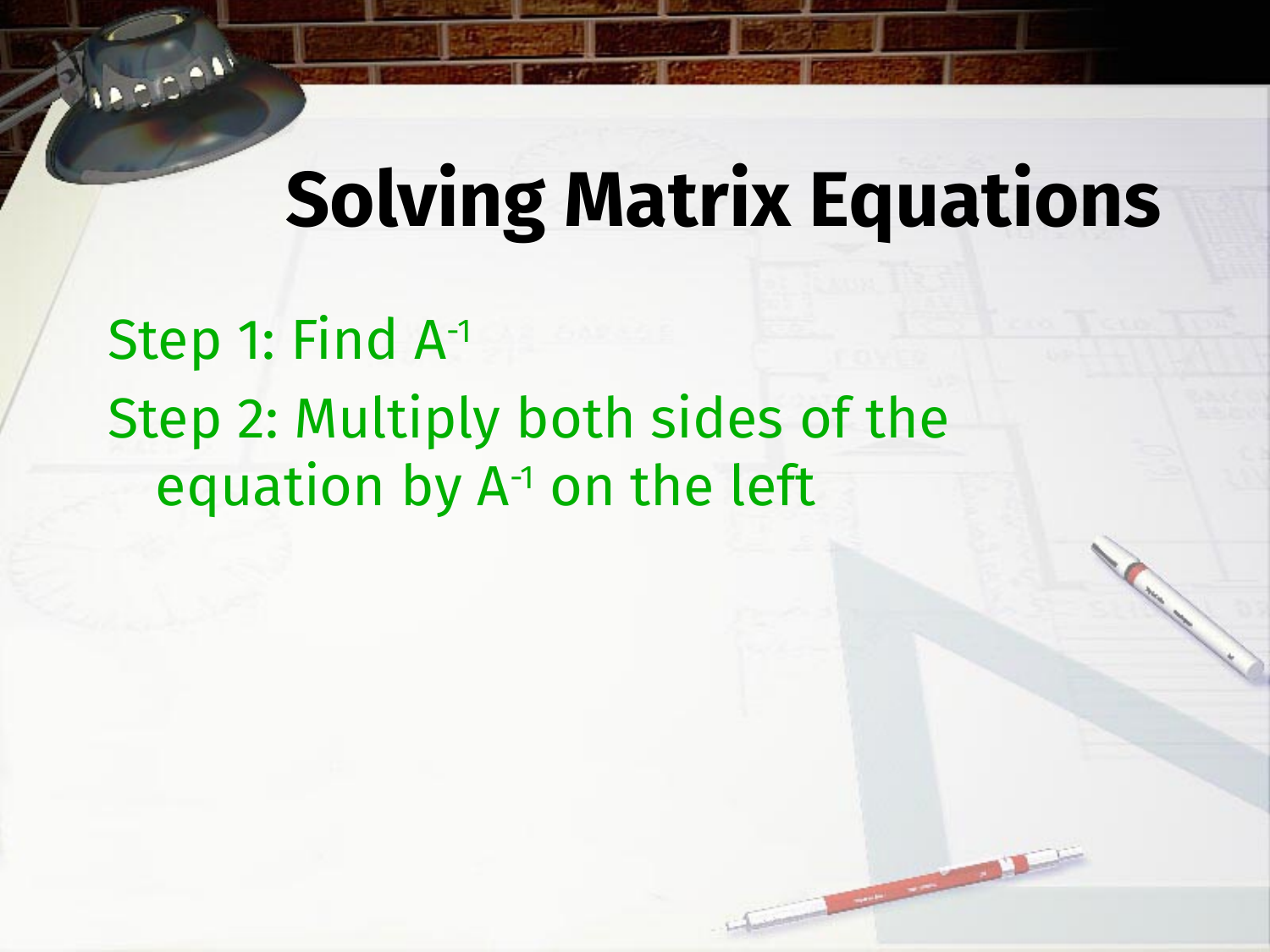

# Solving Matrix Equations
Step 1: Find A-1
Step 2: Multiply both sides of the equation by A-1 on the left